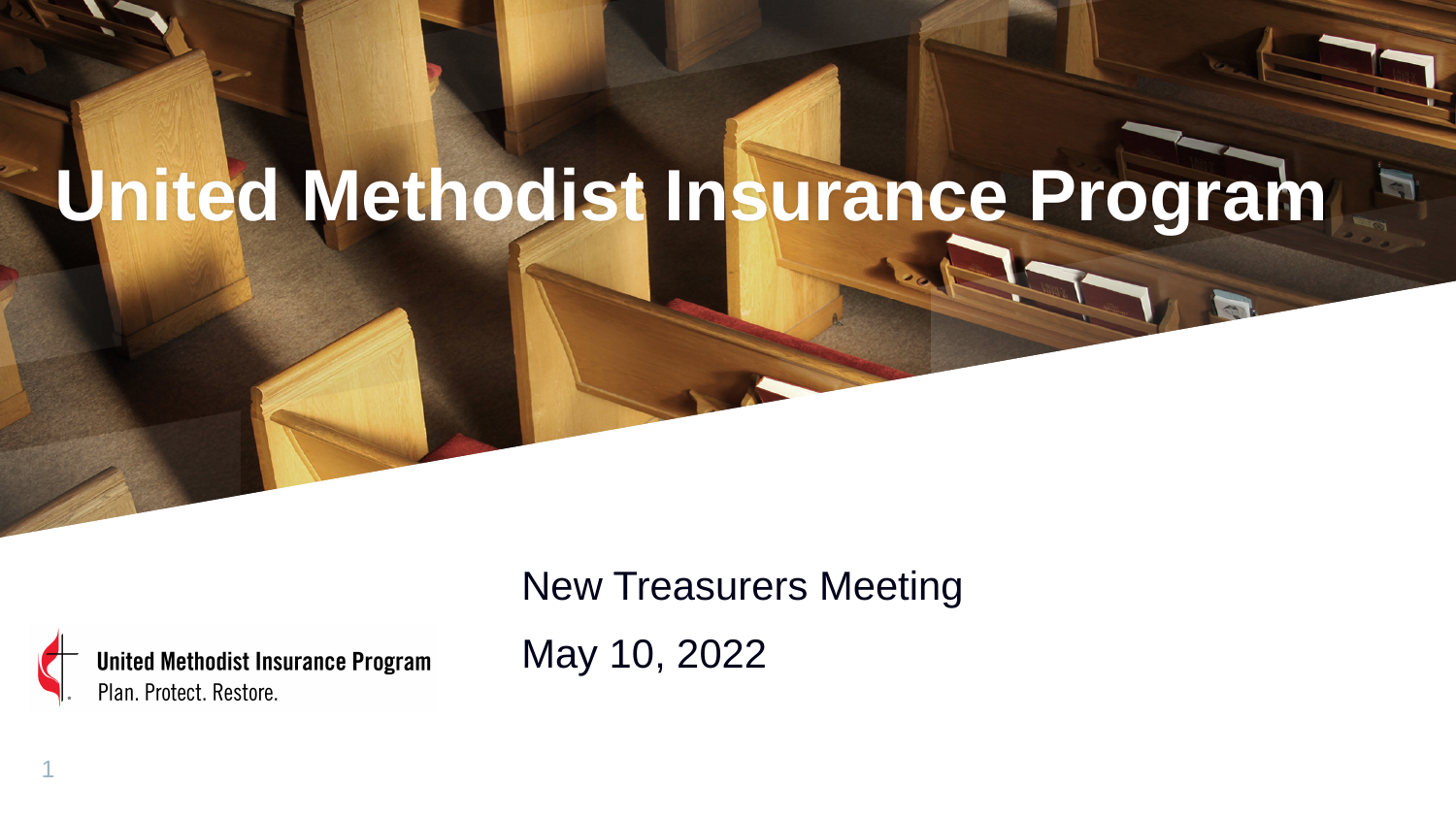

# United Methodist Insurance Program
New Treasurers Meeting
May 10, 2022
1